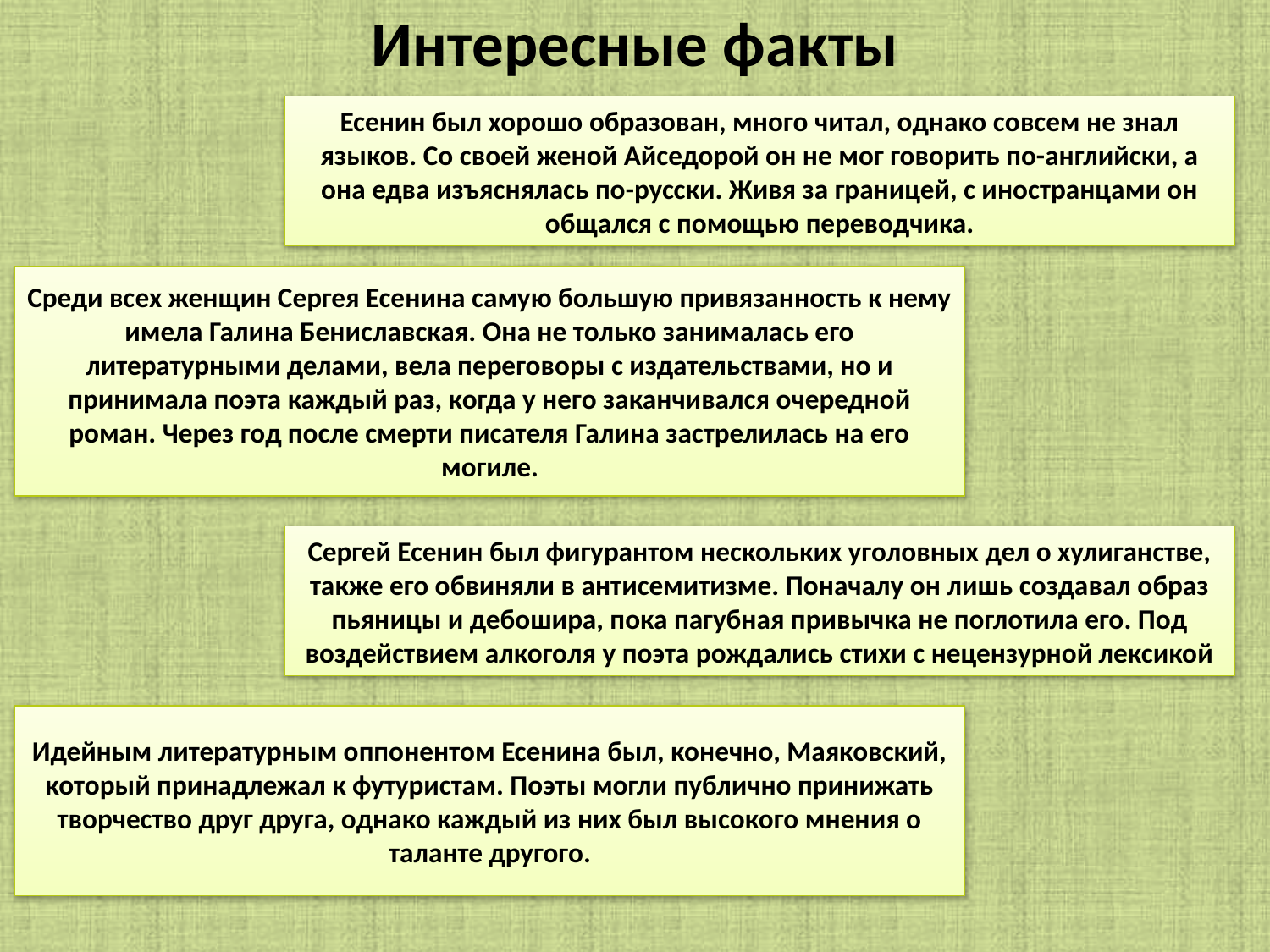

Интересные факты
Есенин был хорошо образован, много читал, однако совсем не знал языков. Со своей женой Айседорой он не мог говорить по-английски, а она едва изъяснялась по-русски. Живя за границей, с иностранцами он общался с помощью переводчика.
Среди всех женщин Сергея Есенина самую большую привязанность к нему имела Галина Бениславская. Она не только занималась его литературными делами, вела переговоры с издательствами, но и принимала поэта каждый раз, когда у него заканчивался очередной роман. Через год после смерти писателя Галина застрелилась на его могиле.
Сергей Есенин был фигурантом нескольких уголовных дел о хулиганстве, также его обвиняли в антисемитизме. Поначалу он лишь создавал образ пьяницы и дебошира, пока пагубная привычка не поглотила его. Под воздействием алкоголя у поэта рождались стихи с нецензурной лексикой
Идейным литературным оппонентом Есенина был, конечно, Маяковский, который принадлежал к футуристам. Поэты могли публично принижать творчество друг друга, однако каждый из них был высокого мнения о таланте другого.